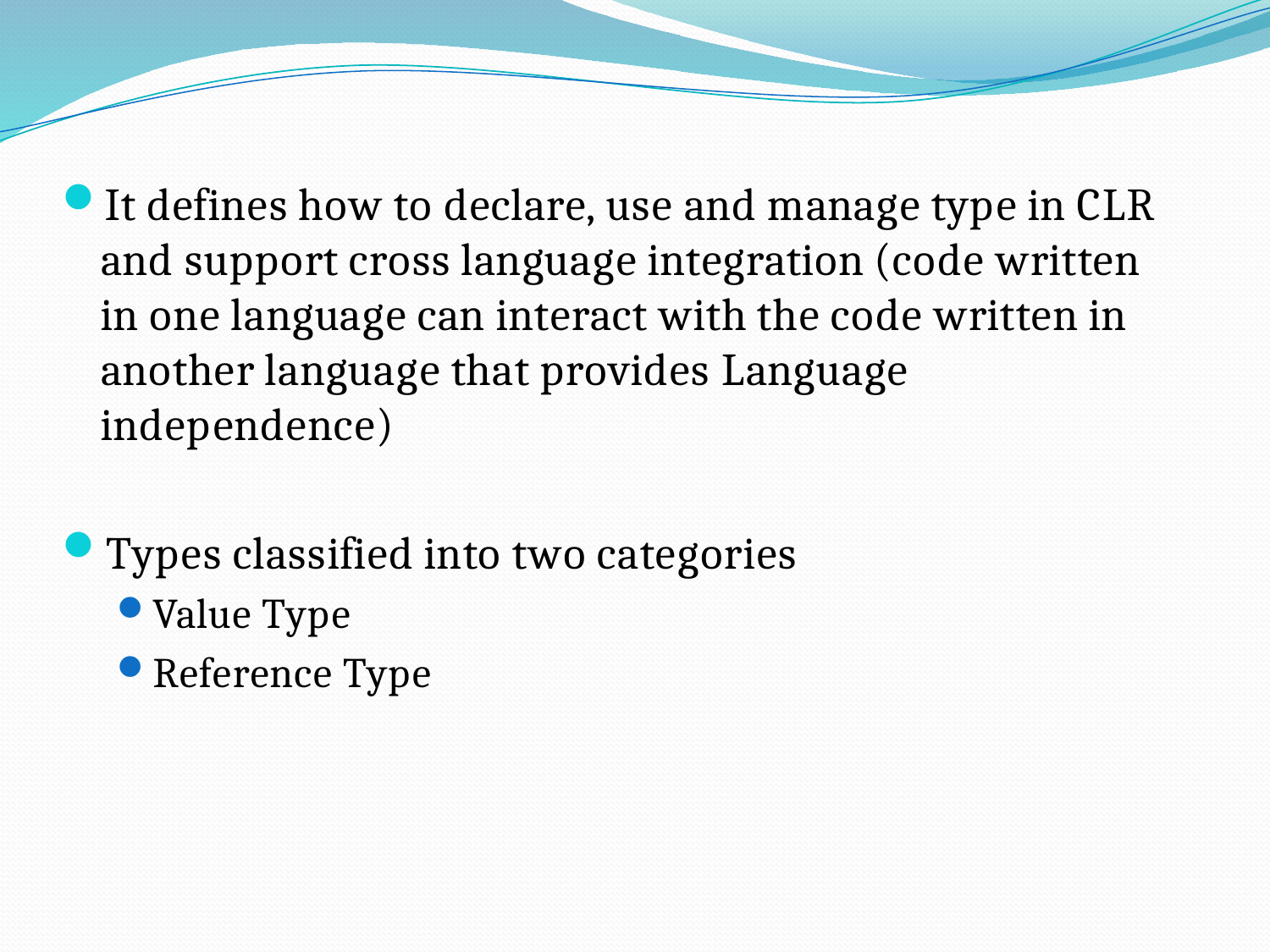

It defines how to declare, use and manage type in CLR and support cross language integration (code written in one language can interact with the code written in another language that provides Language independence)

Types classified into two categories
Value Type
Reference Type